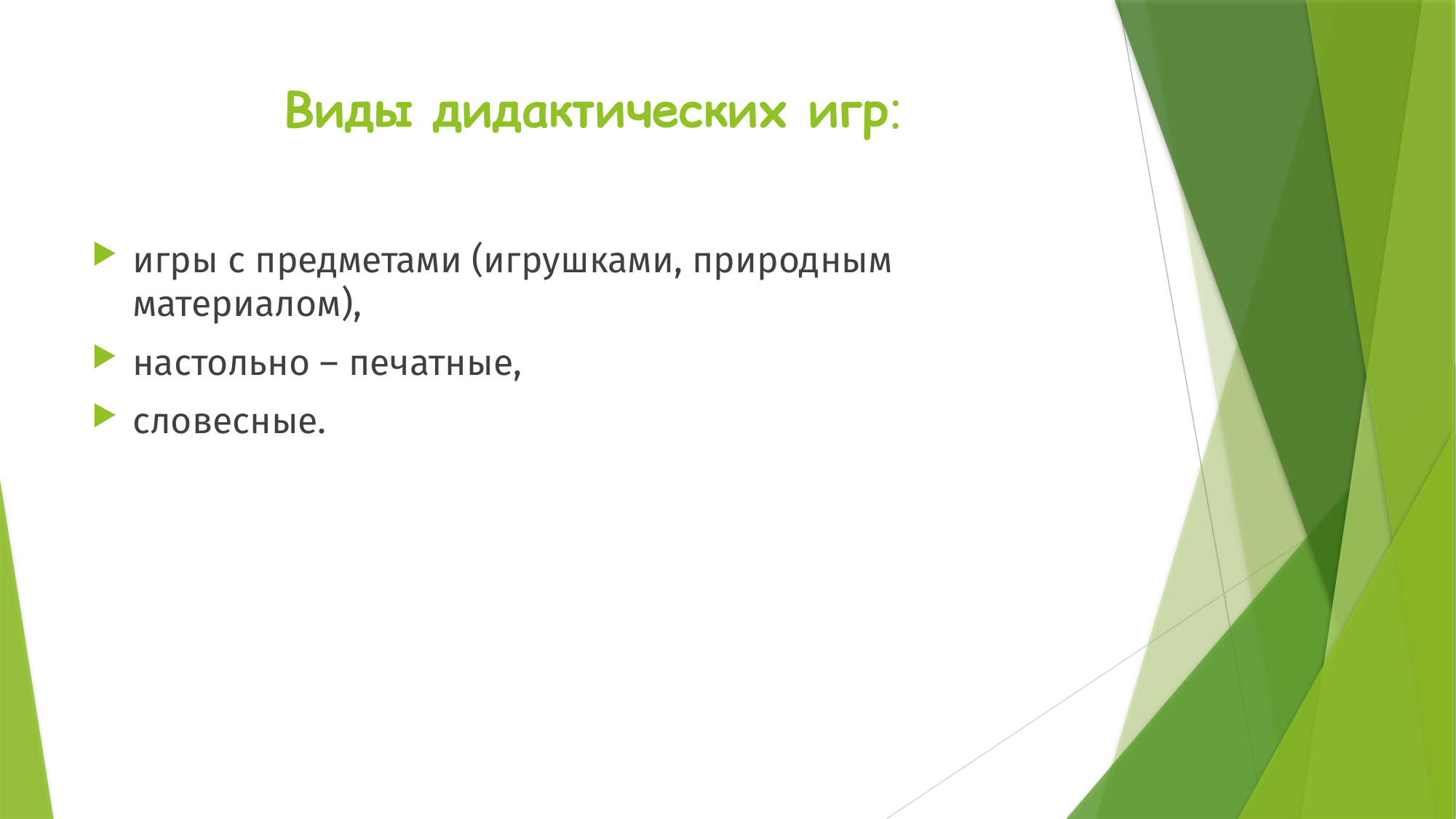

# Виды дидактических игр:
игры с предметами (игрушками, природным материалом),
настольно – печатные,
словесные.